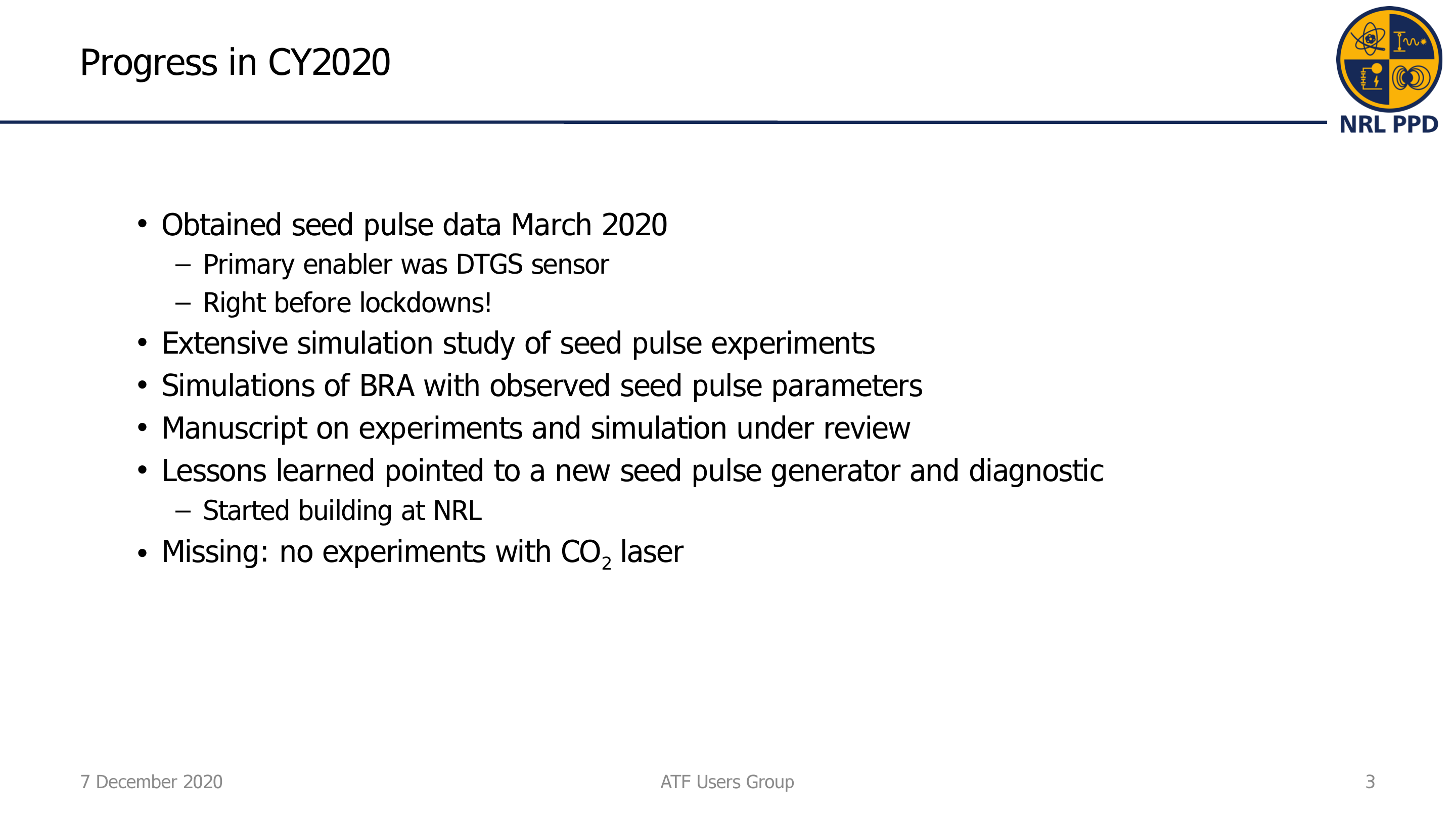

# Progress in CY2020
Obtained seed pulse data March 2020
Primary enabler was DTGS sensor
Right before lockdowns!
Extensive simulation study of seed pulse experiments
Simulations of BRA with observed seed pulse parameters
Manuscript on experiments and simulation under review
Lessons learned pointed to a new seed pulse generator and diagnostic
Started building at NRL
Missing: no experiments with CO2 laser
7 December 2020
ATF Users Group
3